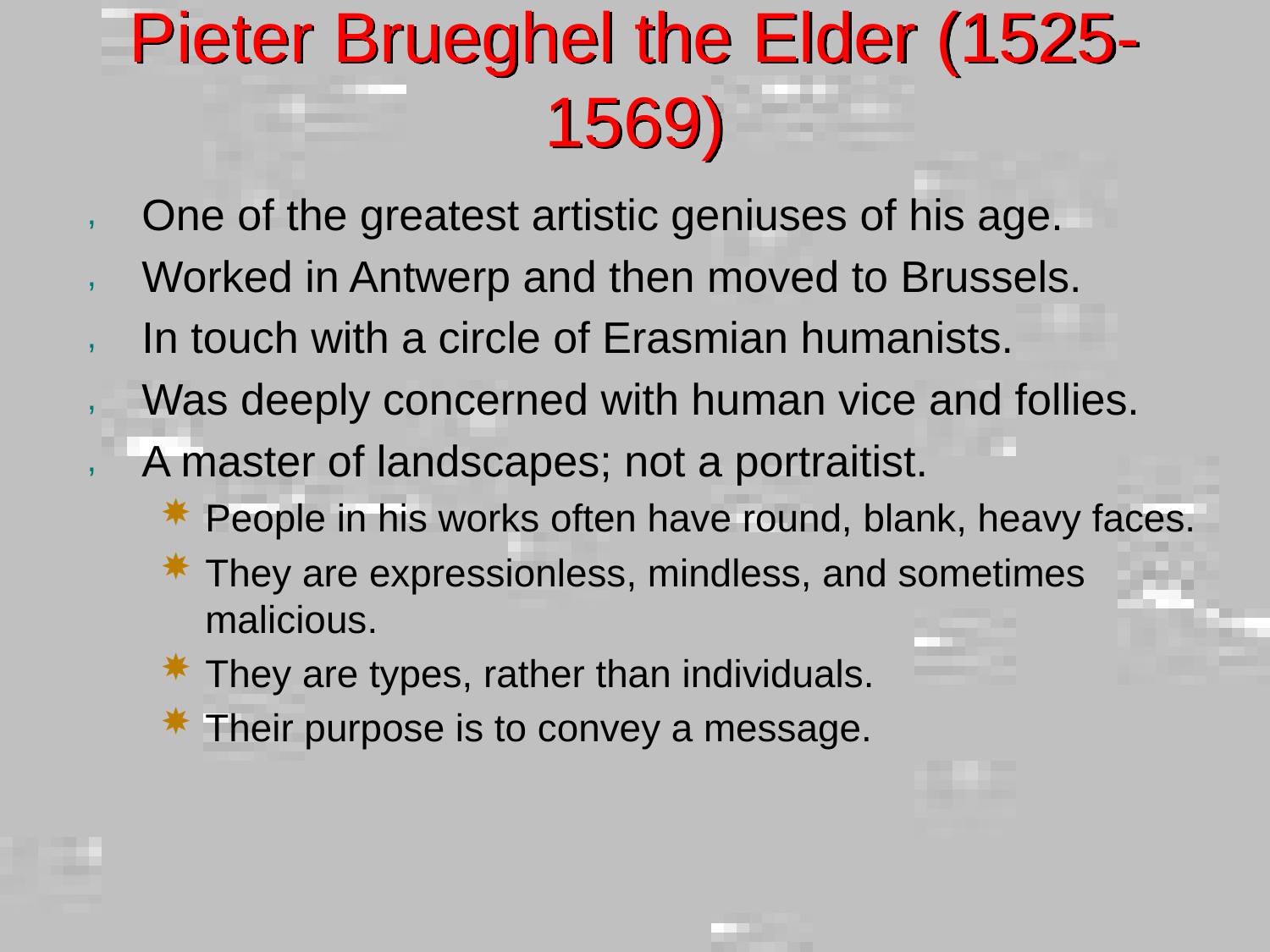

# Pieter Brueghel the Elder (1525-1569)
One of the greatest artistic geniuses of his age.
Worked in Antwerp and then moved to Brussels.
In touch with a circle of Erasmian humanists.
Was deeply concerned with human vice and follies.
A master of landscapes; not a portraitist.
People in his works often have round, blank, heavy faces.
They are expressionless, mindless, and sometimes malicious.
They are types, rather than individuals.
Their purpose is to convey a message.